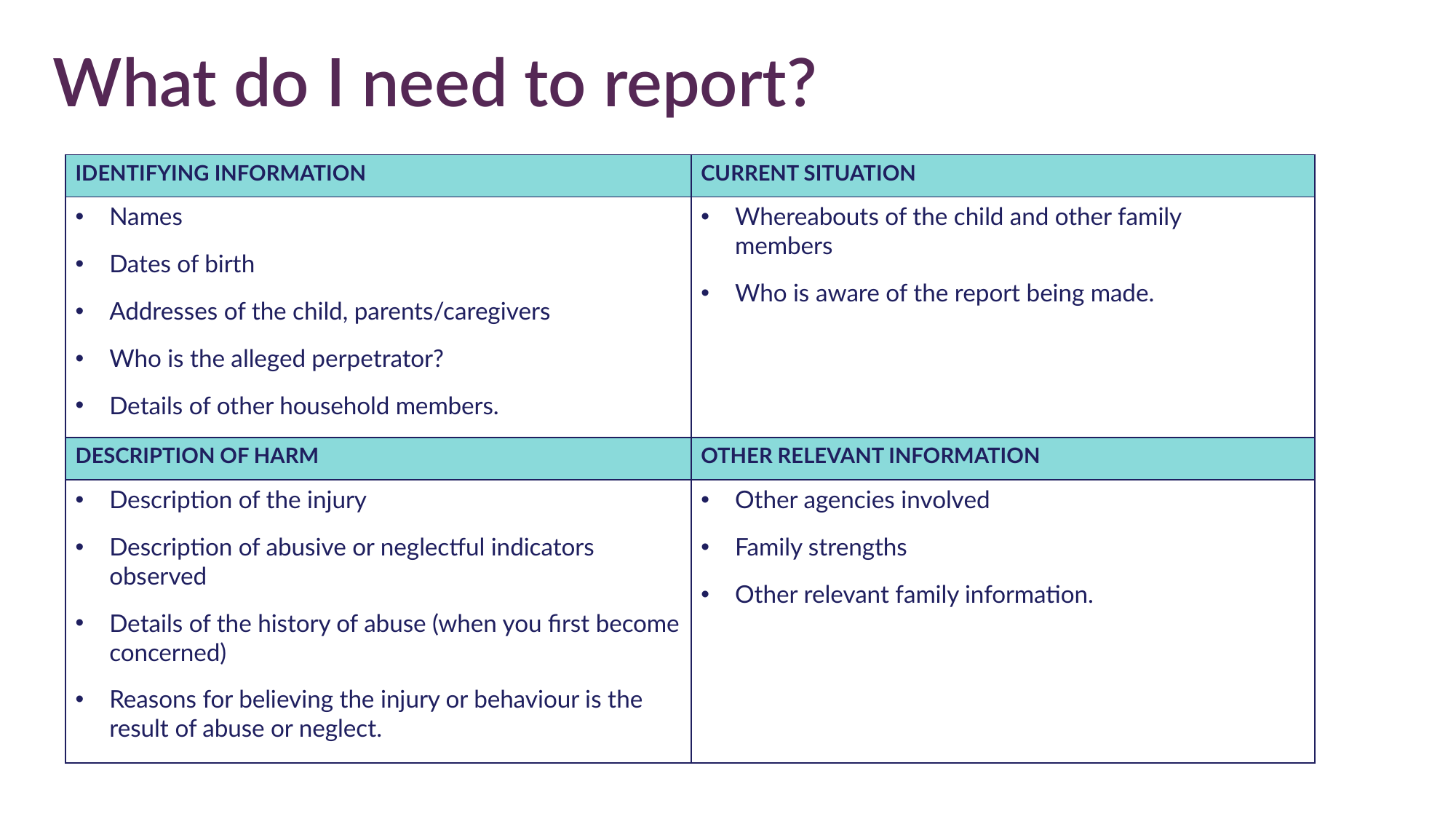

What do I need to report?
| IDENTIFYING INFORMATION | CURRENT SITUATION |
| --- | --- |
| Names Dates of birth Addresses of the child, parents/caregivers Who is the alleged perpetrator? Details of other household members. | Whereabouts of the child and other family members Who is aware of the report being made. |
| DESCRIPTION OF HARM | OTHER RELEVANT INFORMATION |
| Description of the injury Description of abusive or neglectful indicators observed Details of the history of abuse (when you first become concerned) Reasons for believing the injury or behaviour is the result of abuse or neglect. | Other agencies involved Family strengths Other relevant family information. |